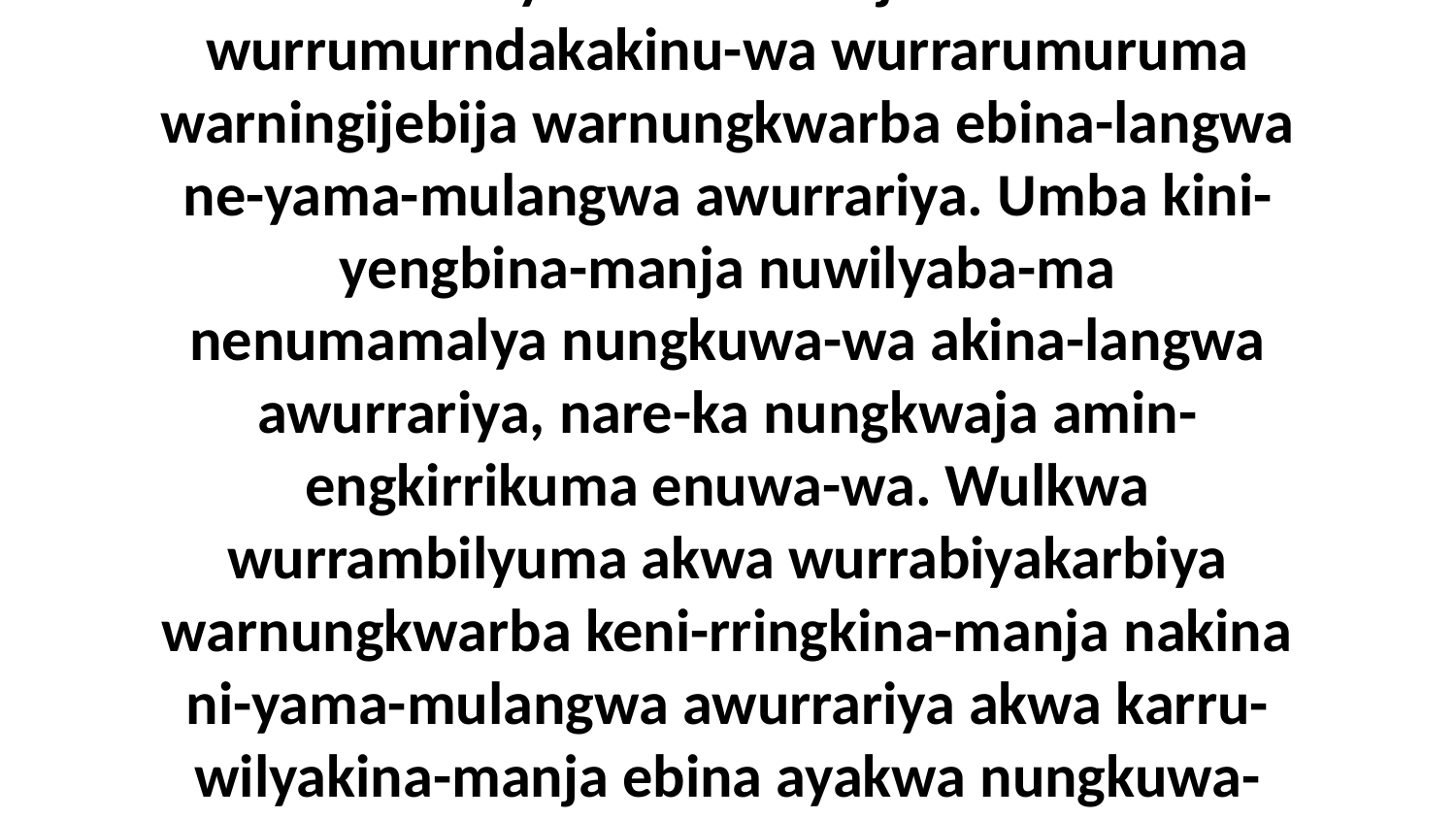

19 Akwali-yada aburraja wurrukwala warnumamalya narra-lekbajama wurrakina wurrumurndakakinu-wa wurrarumuruma warningijebija warnungkwarba ebina-langwa ne-yama-mulangwa awurrariya. Umba kini-yengbina-manja nuwilyaba-ma nenumamalya nungkuwa-wa akina-langwa awurrariya, nare-ka nungkwaja amin-engkirrikuma enuwa-wa. Wulkwa wurrambilyuma akwa wurrabiyakarbiya warnungkwarba keni-rringkina-manja nakina ni-yama-mulangwa awurrariya akwa karru-wilyakina-manja ebina ayakwa nungkuwa-wa, kembirra arakba ningkakina k-engkirrikajama akinu-wa.